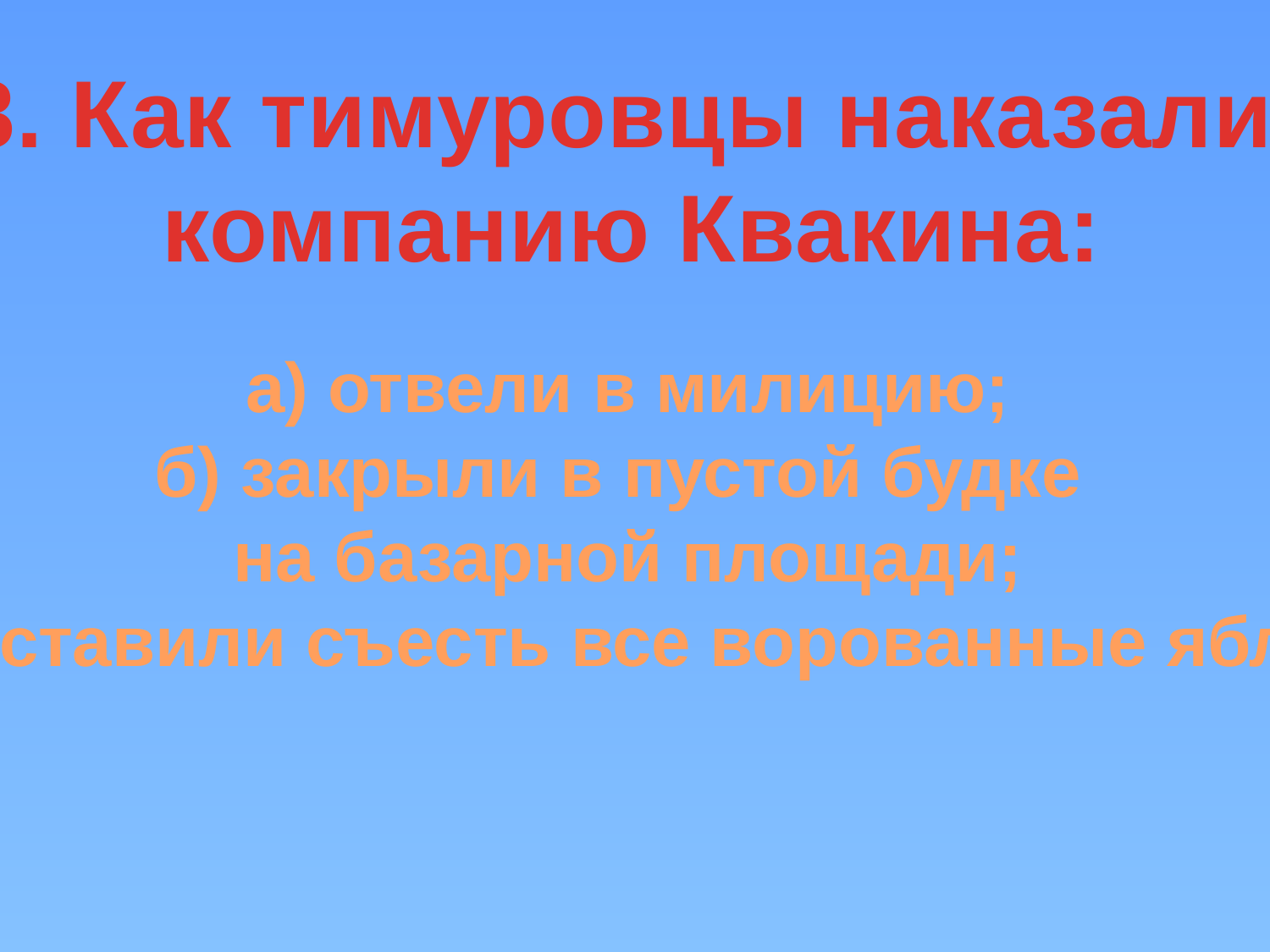

8. Как тимуровцы наказали
компанию Квакина:
а) отвели в милицию;
б) закрыли в пустой будке
на базарной площади;
в) заставили съесть все ворованные яблоки